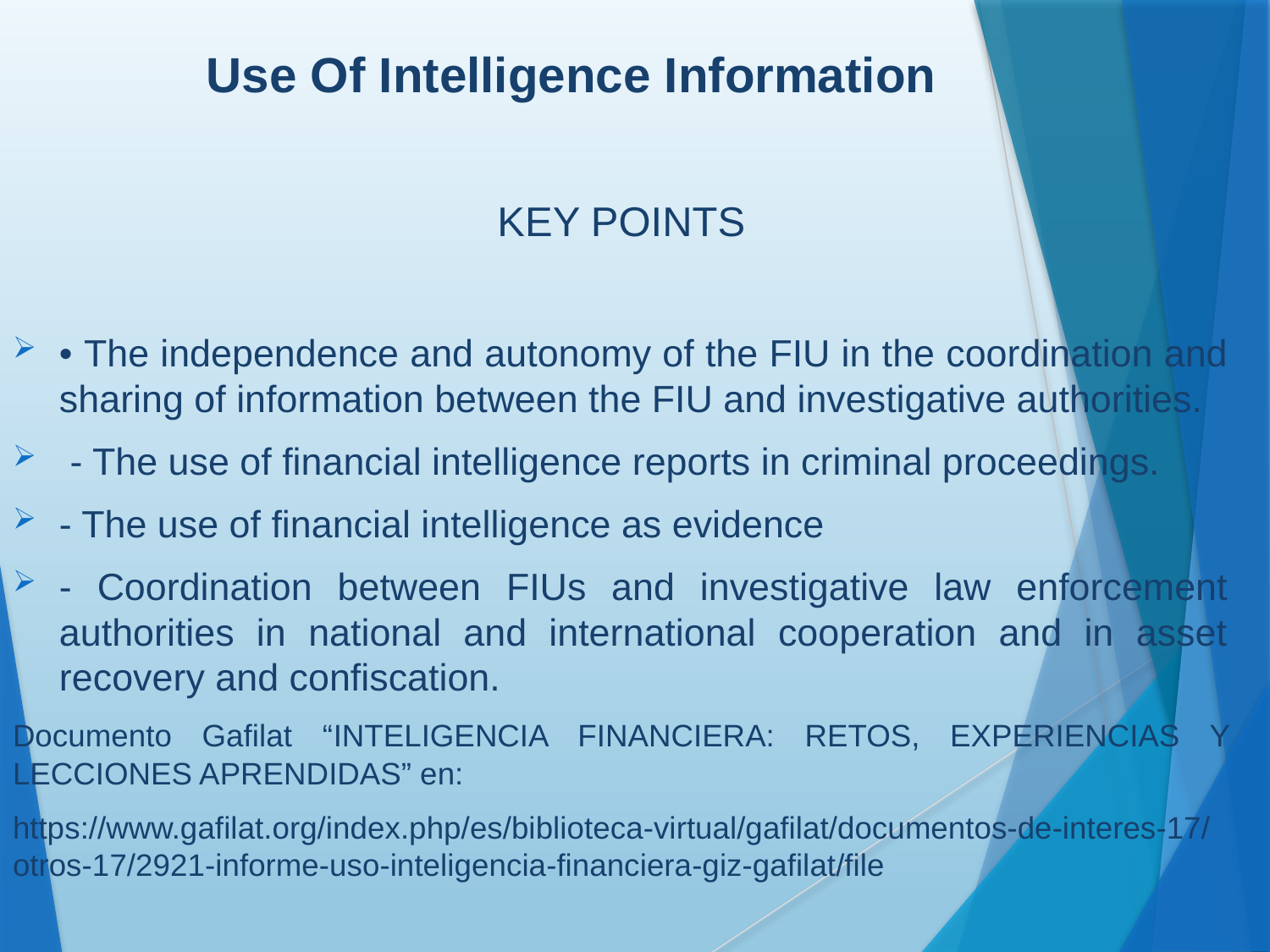

Use Of Intelligence Information
KEY POINTS

• The independence and autonomy of the FIU in the coordination and sharing of information between the FIU and investigative authorities.
 - The use of financial intelligence reports in criminal proceedings.
- The use of financial intelligence as evidence
- Coordination between FIUs and investigative law enforcement authorities in national and international cooperation and in asset recovery and confiscation.
Documento Gafilat “INTELIGENCIA FINANCIERA: RETOS, EXPERIENCIAS Y LECCIONES APRENDIDAS” en:
https://www.gafilat.org/index.php/es/biblioteca-virtual/gafilat/documentos-de-interes-17/otros-17/2921-informe-uso-inteligencia-financiera-giz-gafilat/file